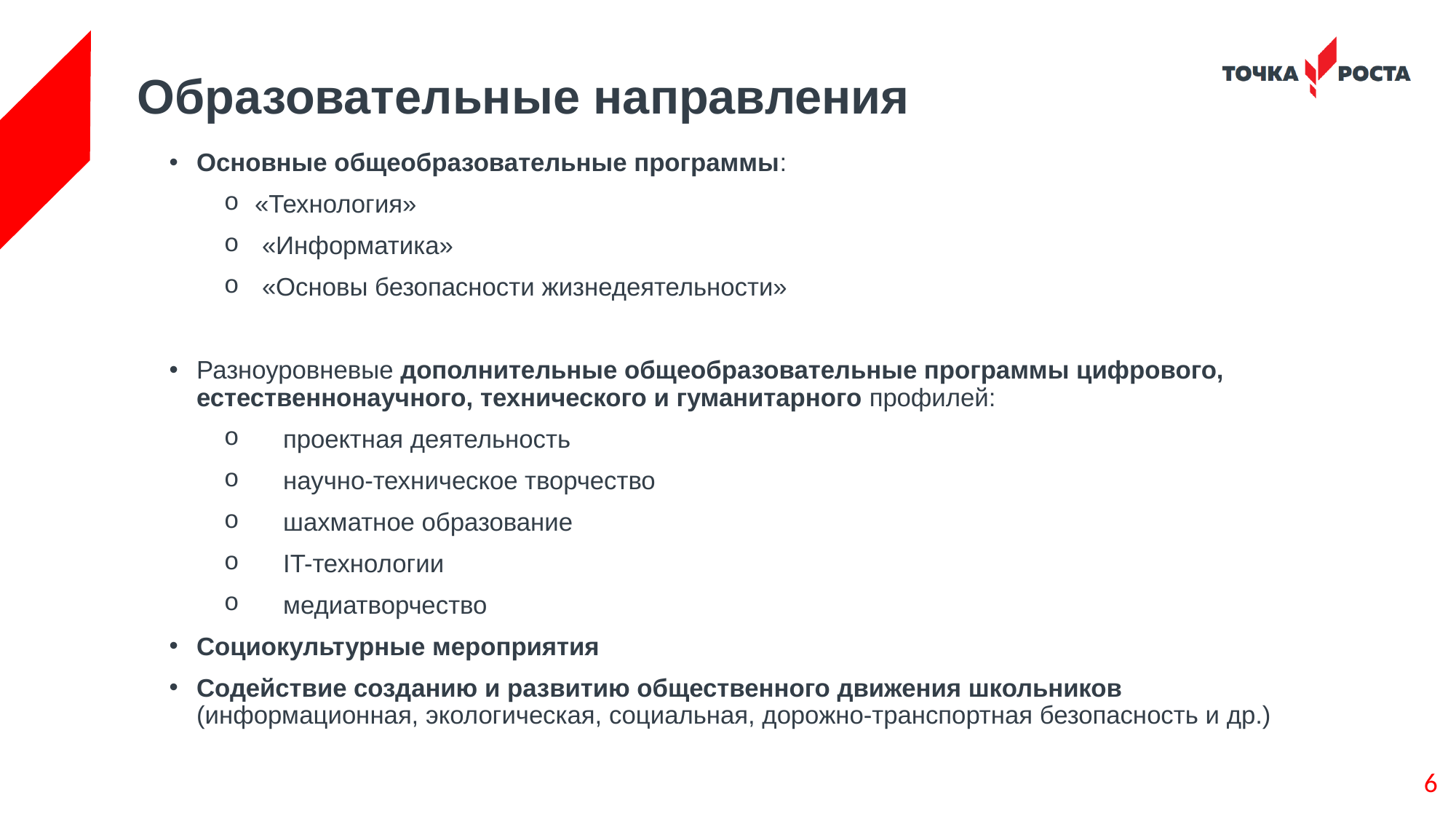

# Образовательные направления
Основные общеобразовательные программы:
«Технология»
 «Информатика»
 «Основы безопасности жизнедеятельности»

Разноуровневые дополнительные общеобразовательные программы цифрового, естественнонаучного, технического и гуманитарного профилей:
    проектная деятельность
    научно-техническое творчество
    шахматное образование
    IT-технологии
    медиатворчество
Социокультурные мероприятия
Содействие созданию и развитию общественного движения школьников (информационная, экологическая, социальная, дорожно-транспортная безопасность и др.)

6